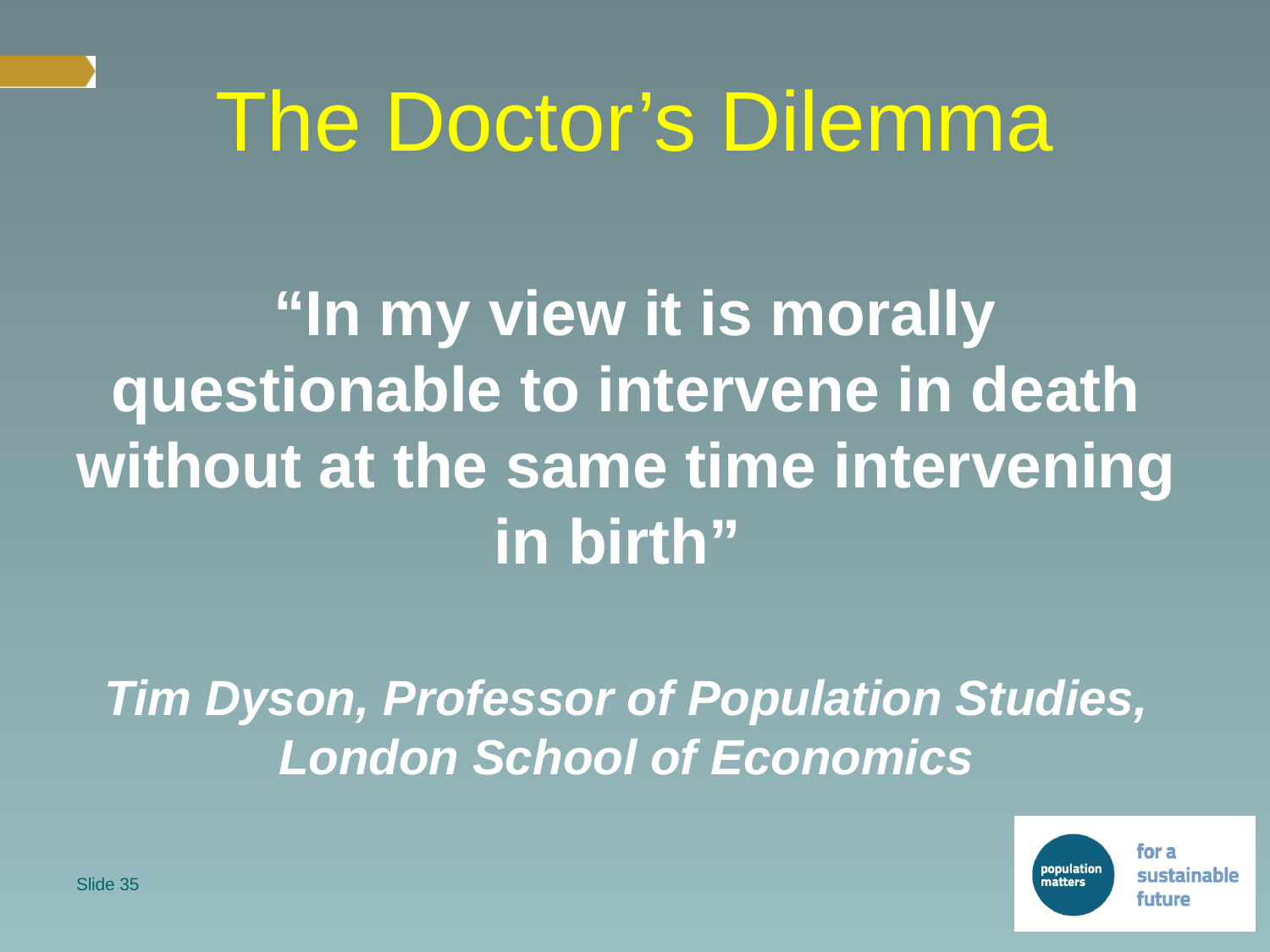

# The Doctor’s Dilemma
 “In my view it is morally questionable to intervene in death without at the same time intervening in birth”

Tim Dyson, Professor of Population Studies, London School of Economics
Slide 35